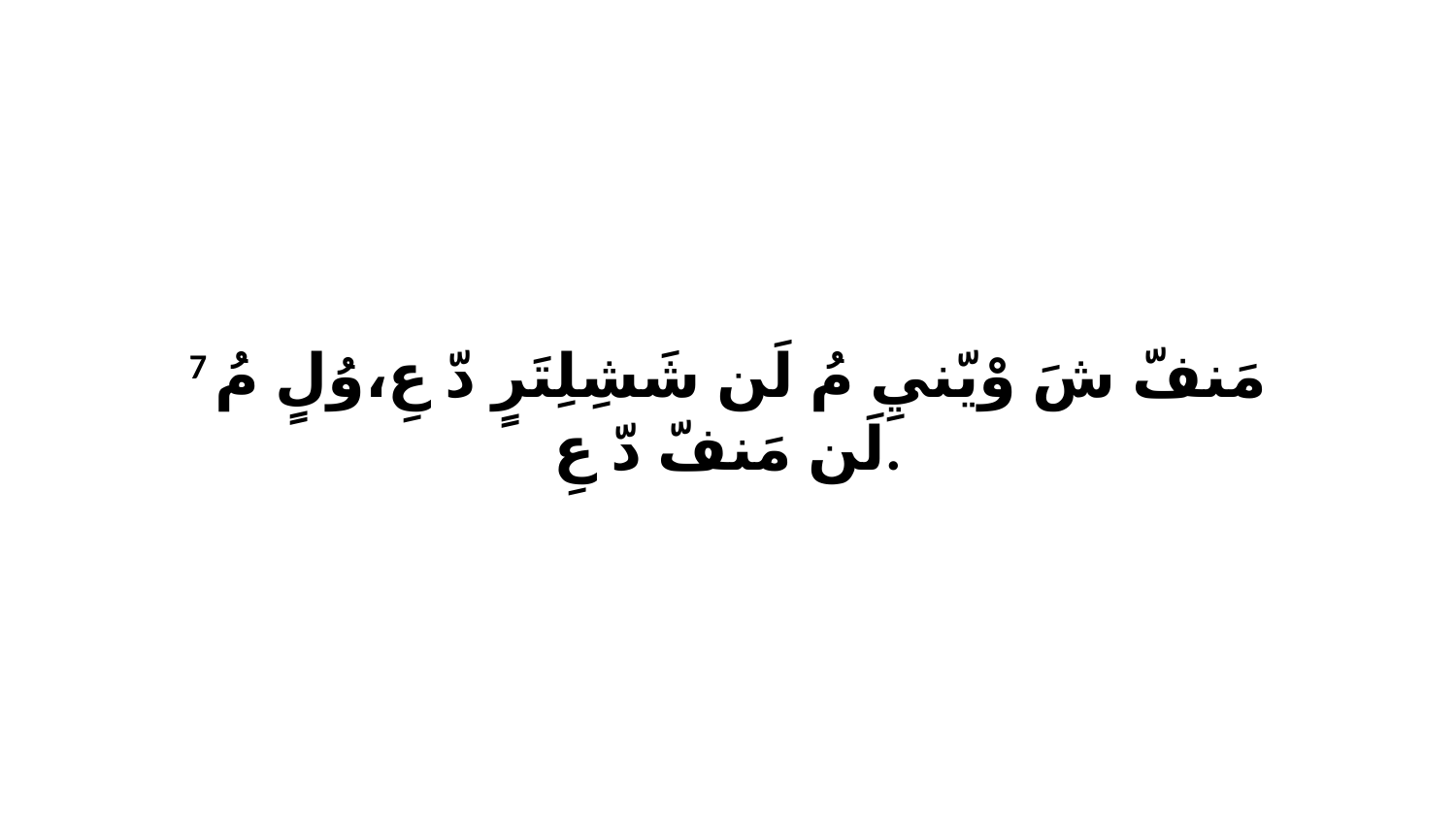

7 مَنفّ شَ وْيّنيِ مُ لَن شَشِلِتَرٍ دّ عِ،وُلٍ مُ لَن مَنفّ دّ عِ.